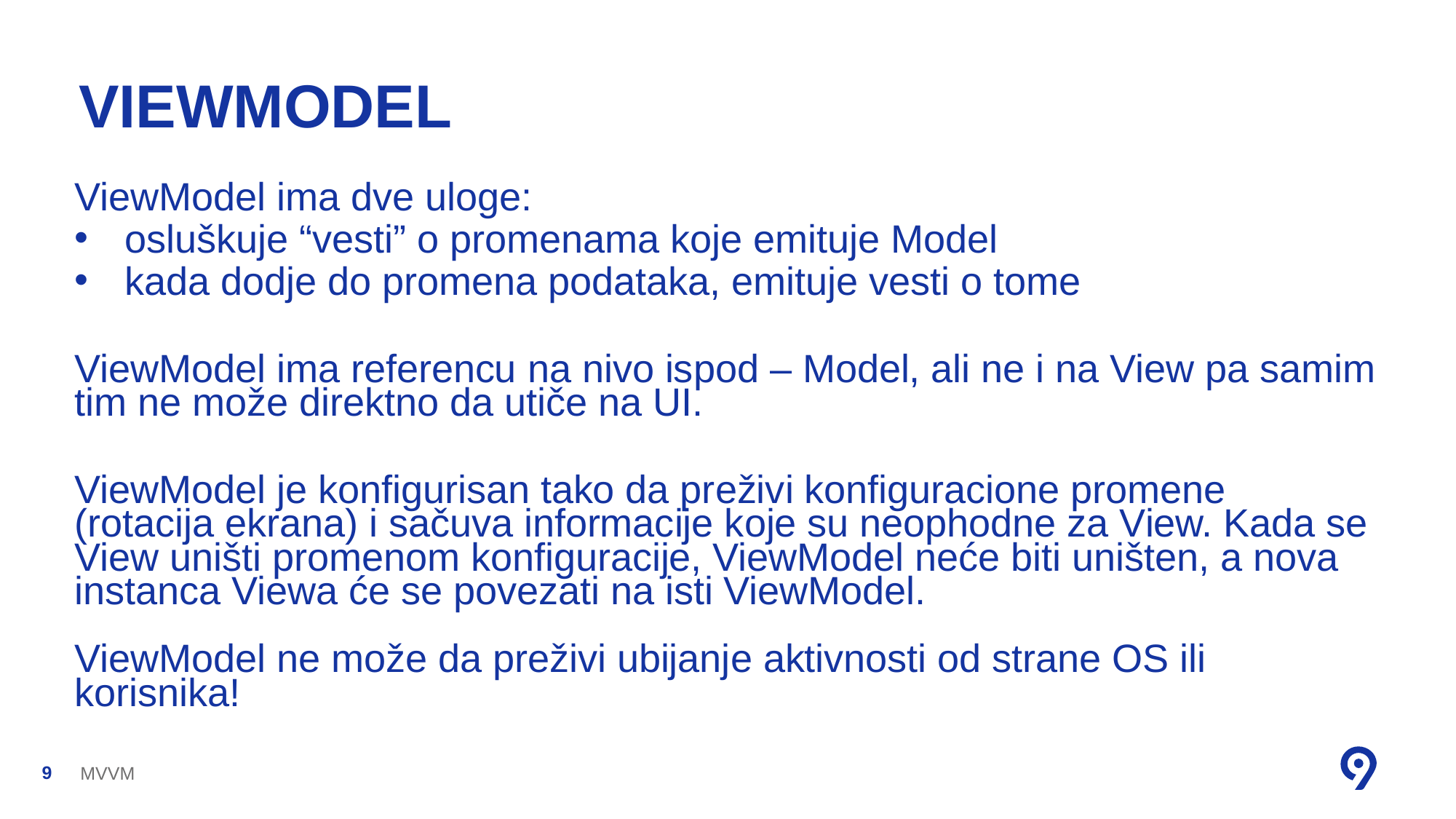

# viewmodel
ViewModel ima dve uloge:
osluškuje “vesti” o promenama koje emituje Model
kada dodje do promena podataka, emituje vesti o tome

ViewModel ima referencu na nivo ispod – Model, ali ne i na View pa samim tim ne može direktno da utiče na UI.

ViewModel je konfigurisan tako da preživi konfiguracione promene (rotacija ekrana) i sačuva informacije koje su neophodne za View. Kada se View uništi promenom konfiguracije, ViewModel neće biti uništen, a nova instanca Viewa će se povezati na isti ViewModel.
ViewModel ne može da preživi ubijanje aktivnosti od strane OS ili korisnika!
MVVM
9